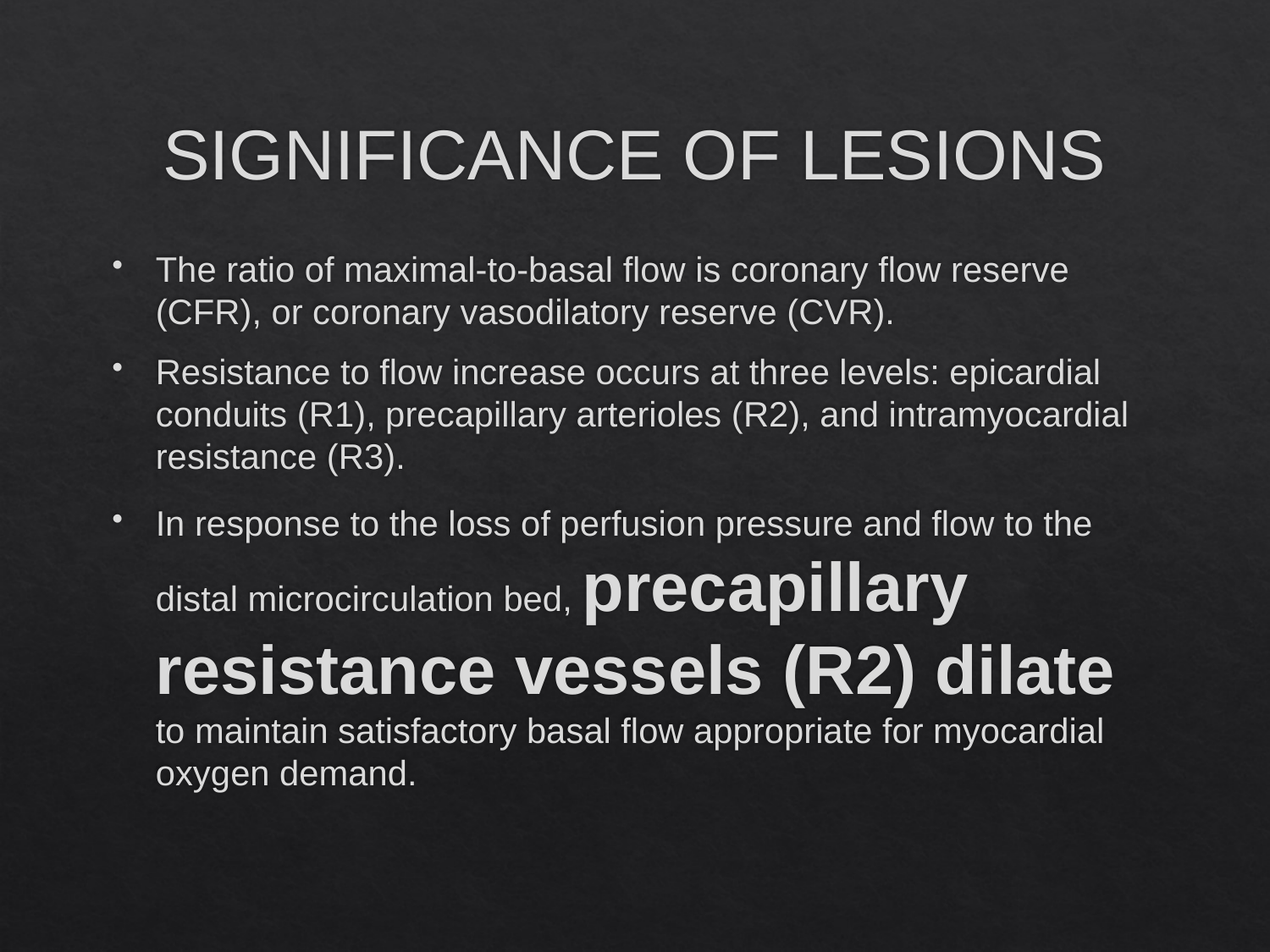

# SIGNIFICANCE OF LESIONS
The ratio of maximal-to-basal flow is coronary flow reserve (CFR), or coronary vasodilatory reserve (CVR).
Resistance to flow increase occurs at three levels: epicardial conduits (R1), precapillary arterioles (R2), and intramyocardial resistance (R3).
In response to the loss of perfusion pressure and flow to the distal microcirculation bed, precapillary resistance vessels (R2) dilate to maintain satisfactory basal flow appropriate for myocardial oxygen demand.